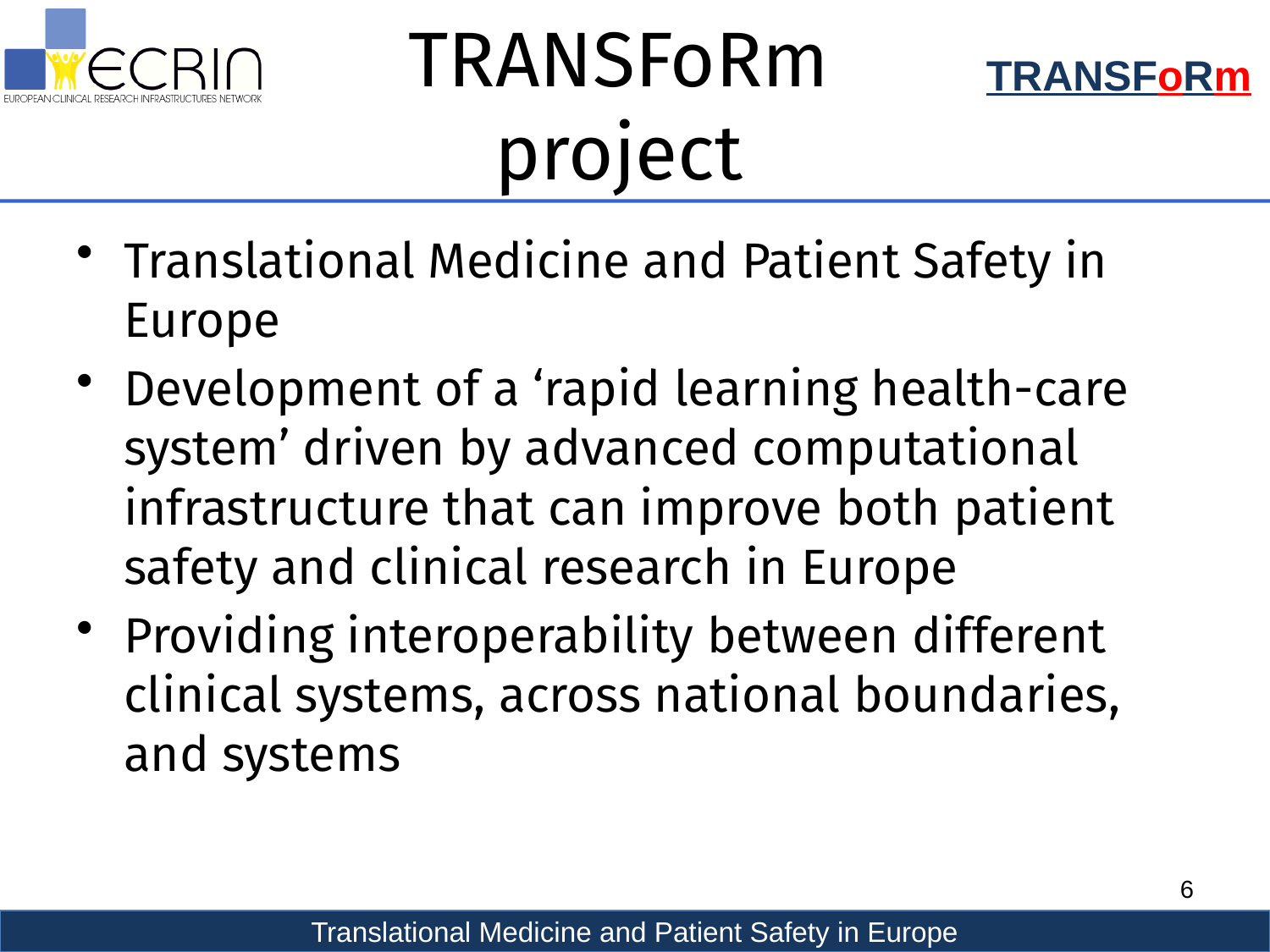

# TRANSFoRm project
Translational Medicine and Patient Safety in Europe
Development of a ‘rapid learning health-care system’ driven by advanced computational infrastructure that can improve both patient safety and clinical research in Europe
Providing interoperability between different clinical systems, across national boundaries, and systems
6
Translational Medicine and Patient Safety in Europe